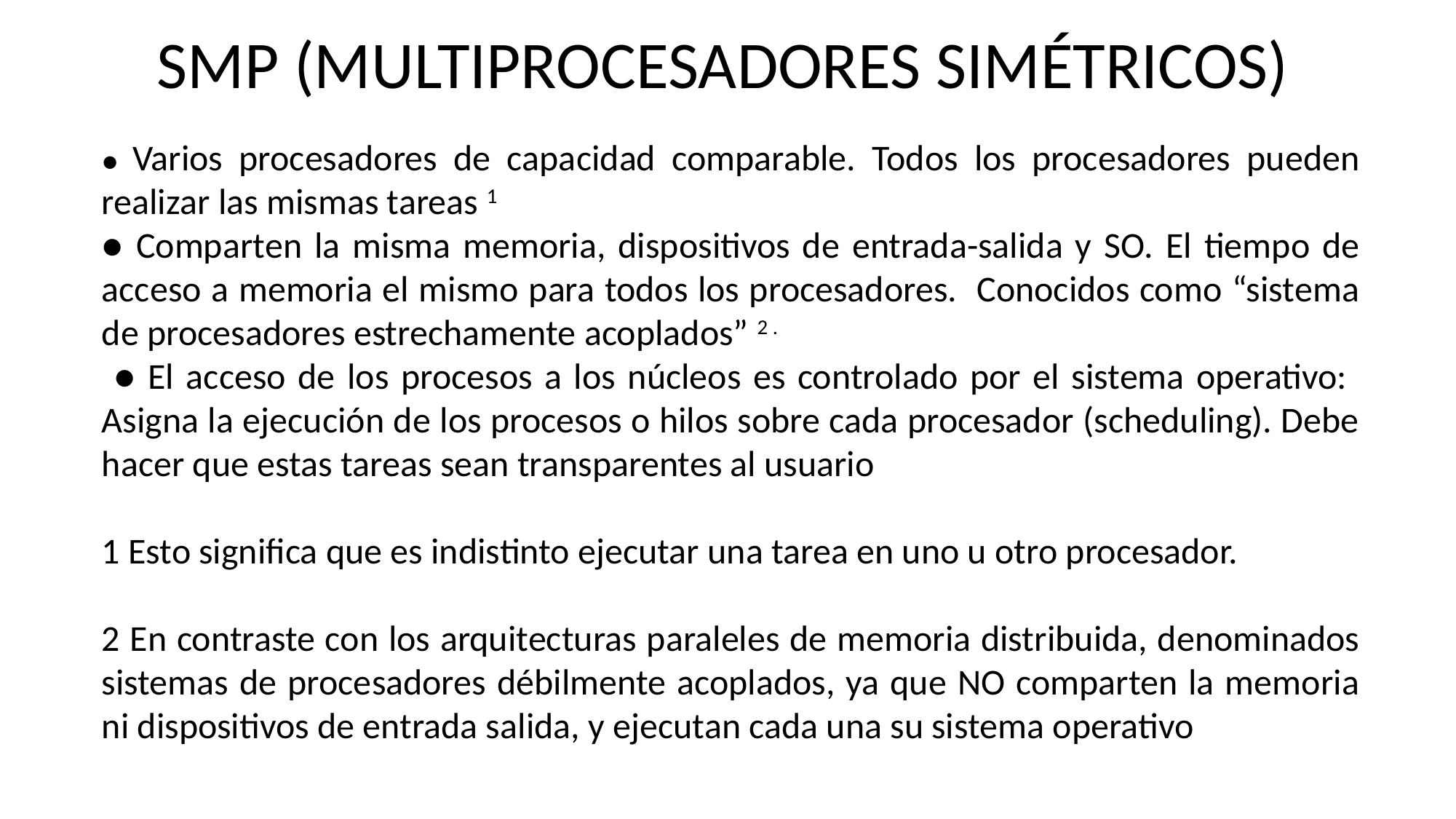

SMP (MULTIPROCESADORES SIMÉTRICOS)

● Varios procesadores de capacidad comparable. Todos los procesadores pueden realizar las mismas tareas 1
● Comparten la misma memoria, dispositivos de entrada-salida y SO. El tiempo de acceso a memoria el mismo para todos los procesadores.  Conocidos como “sistema de procesadores estrechamente acoplados” 2 .
 ● El acceso de los procesos a los núcleos es controlado por el sistema operativo:  Asigna la ejecución de los procesos o hilos sobre cada procesador (scheduling). Debe hacer que estas tareas sean transparentes al usuario

1 Esto significa que es indistinto ejecutar una tarea en uno u otro procesador.

2 En contraste con los arquitecturas paraleles de memoria distribuida, denominados sistemas de procesadores débilmente acoplados, ya que NO comparten la memoria ni dispositivos de entrada salida, y ejecutan cada una su sistema operativo